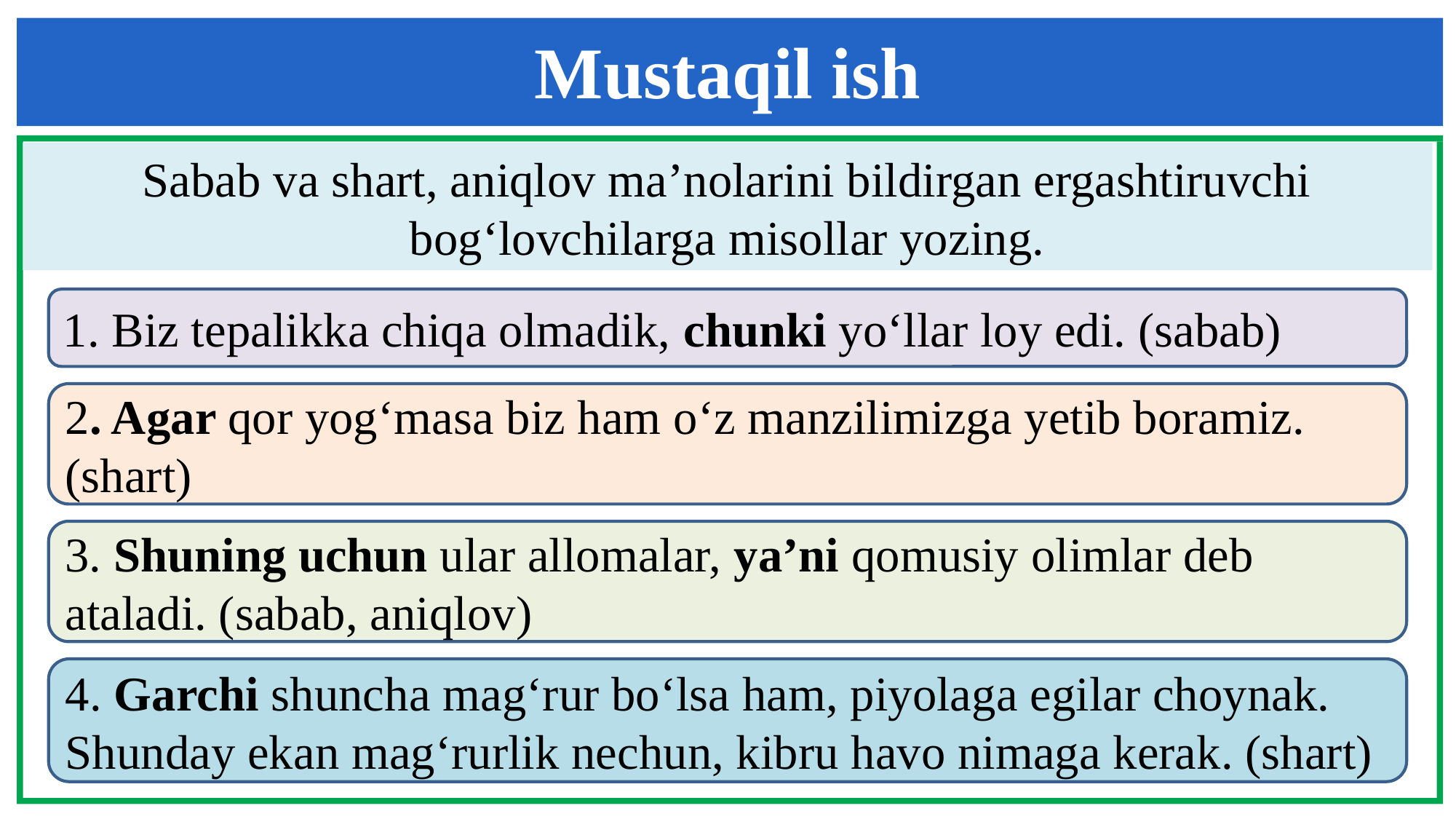

Mustaqil ish
Sabab va shart, aniqlov ma’nolarini bildirgan ergashtiruvchi bog‘lovchilarga misollar yozing.
1. Biz tepalikka chiqa olmadik, chunki yo‘llar loy edi. (sabab)
2. Agar qor yog‘masa biz ham o‘z manzilimizga yetib boramiz. (shart)
3. Shuning uchun ular allomalar, ya’ni qomusiy olimlar deb ataladi. (sabab, aniqlov)
4. Garchi shuncha mag‘rur bo‘lsa ham, piyolaga egilar choynak.
Shunday ekan mag‘rurlik nechun, kibru havo nimaga kerak. (shart)